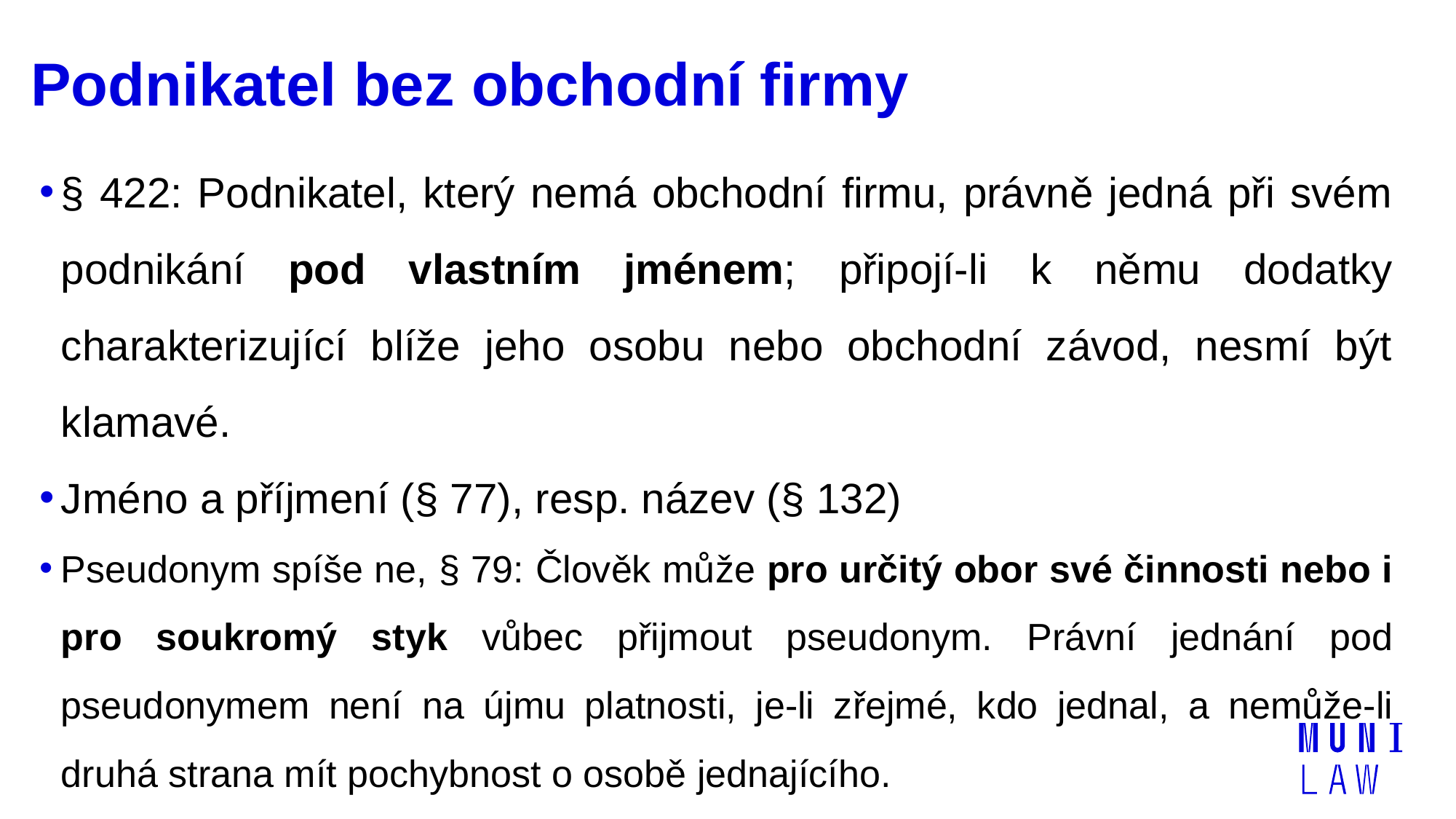

# Podnikatel bez obchodní firmy
§ 422: Podnikatel, který nemá obchodní firmu, právně jedná při svém podnikání pod vlastním jménem; připojí-li k němu dodatky charakterizující blíže jeho osobu nebo obchodní závod, nesmí být klamavé.
Jméno a příjmení (§ 77), resp. název (§ 132)
Pseudonym spíše ne, § 79: Člověk může pro určitý obor své činnosti nebo i pro soukromý styk vůbec přijmout pseudonym. Právní jednání pod pseudonymem není na újmu platnosti, je-li zřejmé, kdo jednal, a nemůže-li druhá strana mít pochybnost o osobě jednajícího.

|  |  |
| --- | --- |